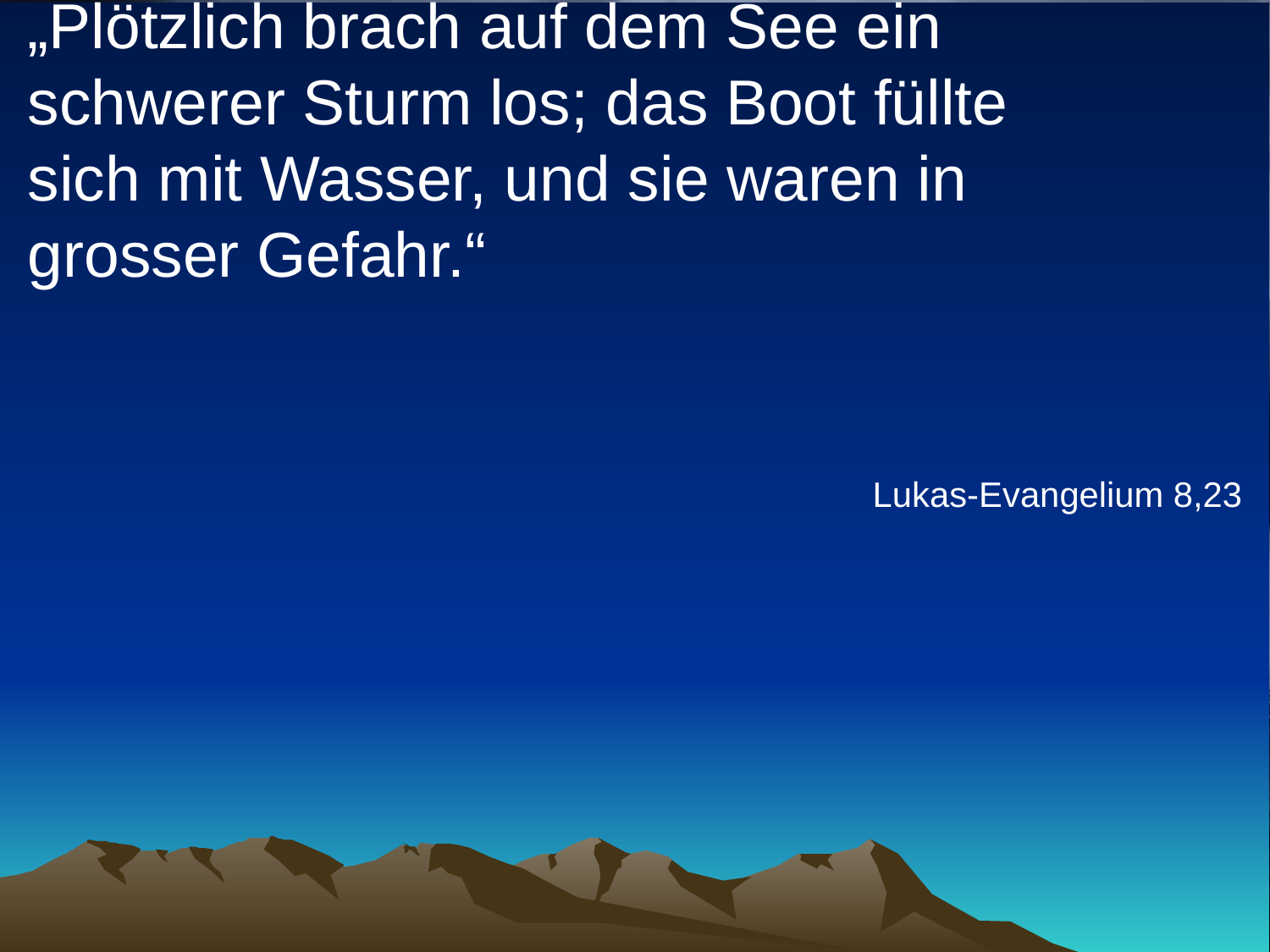

# „Plötzlich brach auf dem See ein schwerer Sturm los; das Boot füllte sich mit Wasser, und sie waren in grosser Gefahr.“
Lukas-Evangelium 8,23